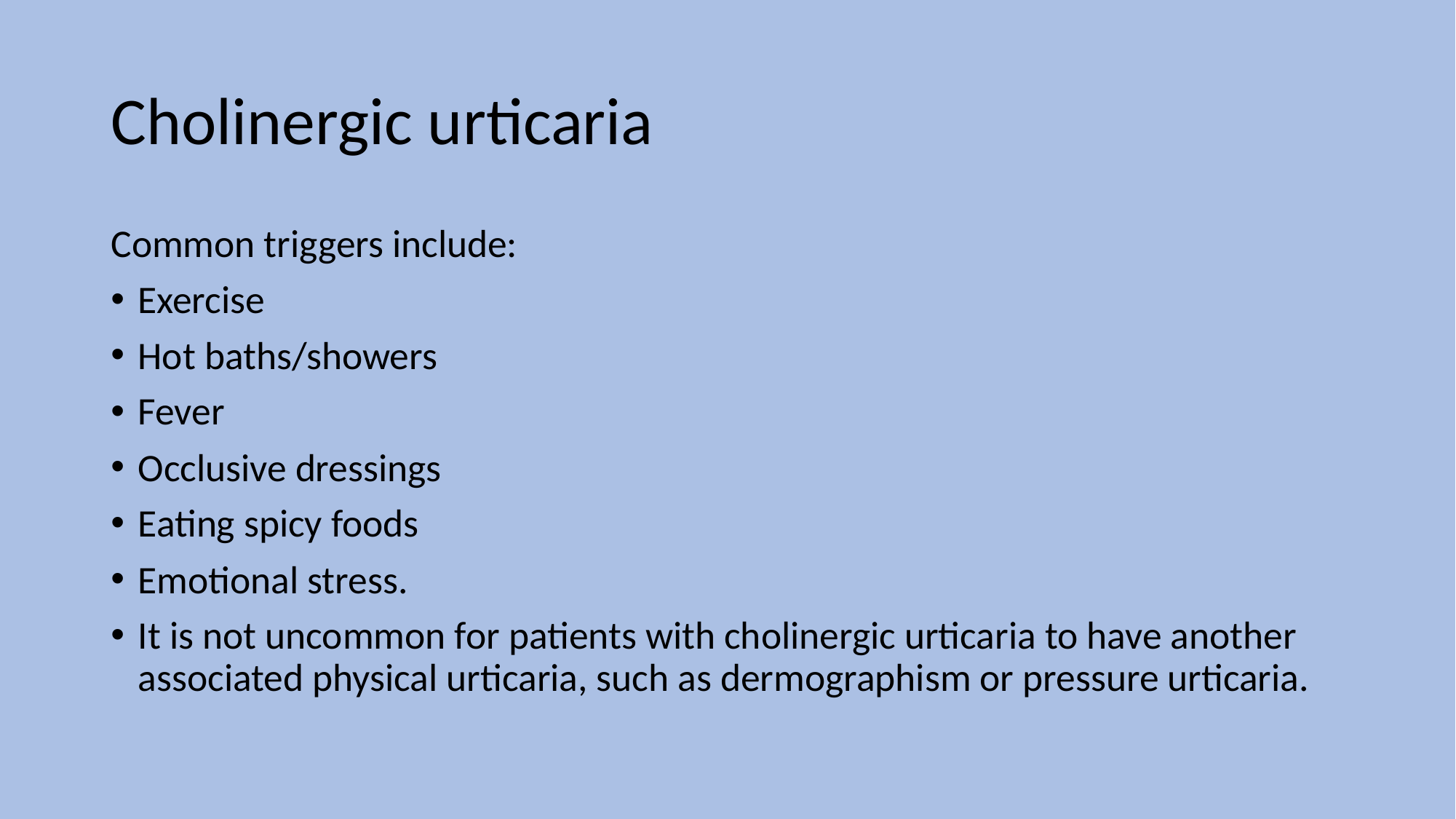

# Cholinergic urticaria
Common triggers include:
Exercise
Hot baths/showers
Fever
Occlusive dressings
Eating spicy foods
Emotional stress.
It is not uncommon for patients with cholinergic urticaria to have another associated physical urticaria, such as dermographism or pressure urticaria.